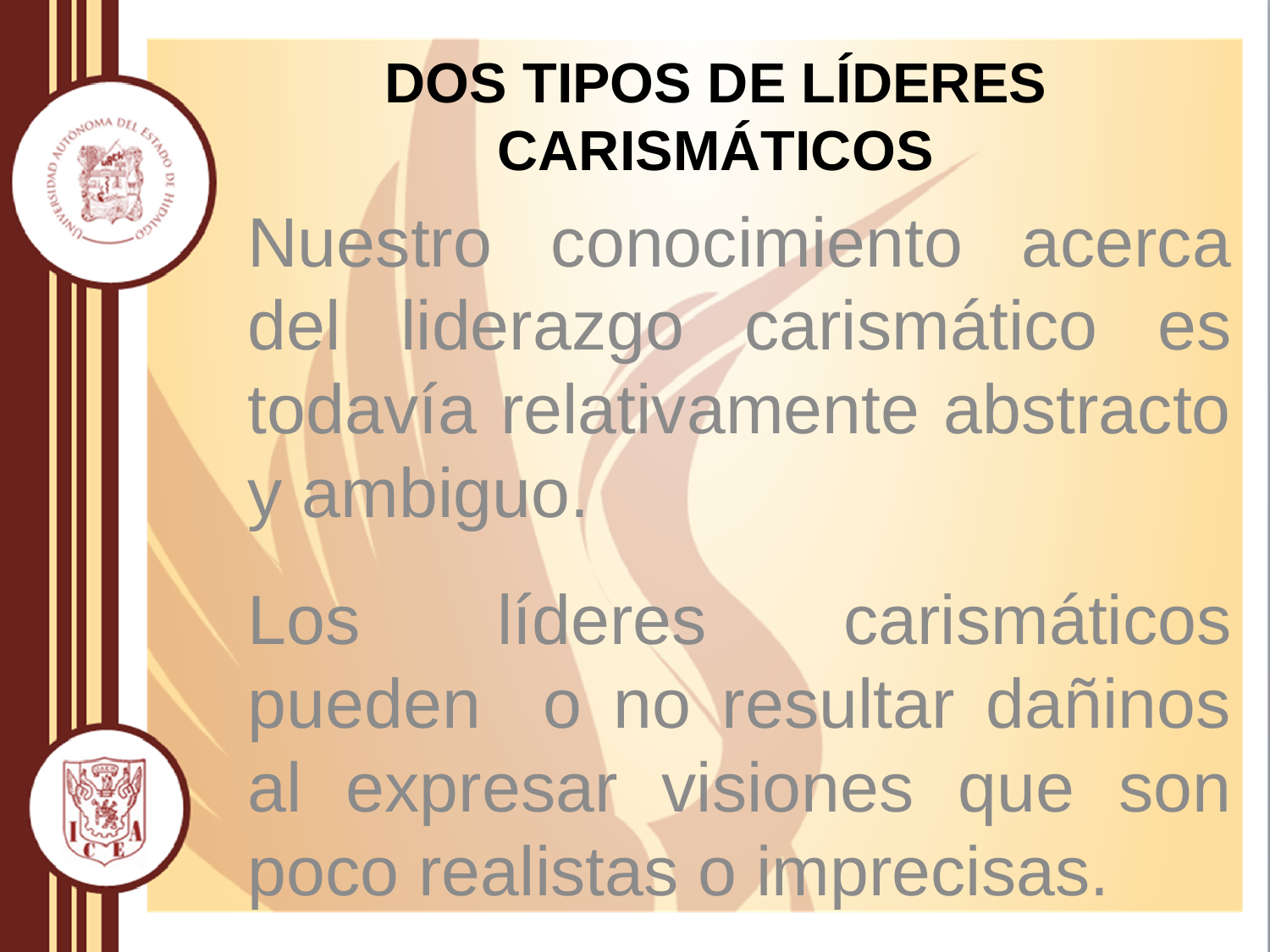

# Dos tipos de líderes carismáticos
Nuestro conocimiento acerca del liderazgo carismático es todavía relativamente abstracto y ambiguo.

Los líderes carismáticos pueden  o no resultar dañinos al expresar visiones que son poco realistas o imprecisas.